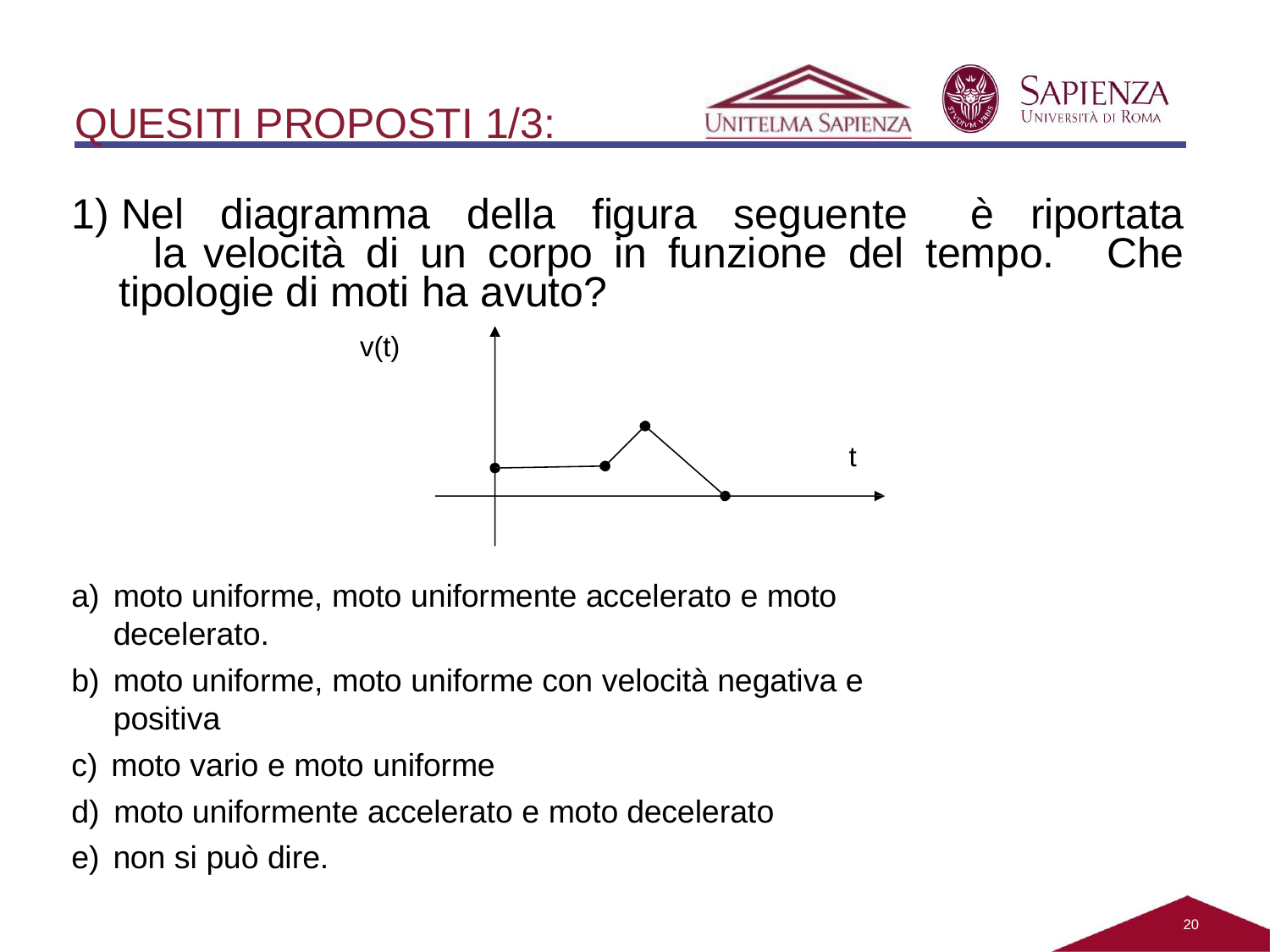

# QUESITI PROPOSTI 1/3:
1) Nel   diagramma   della   figura   seguente     è   riportata   la velocità di un corpo in funzione del tempo.   Che tipologie di moti ha avuto?
v(t)

t

moto uniforme, moto uniformente accelerato e moto decelerato.
moto uniforme, moto uniforme con velocità negativa e positiva
moto vario e moto uniforme
moto uniformente accelerato e moto decelerato
non si può dire.
20